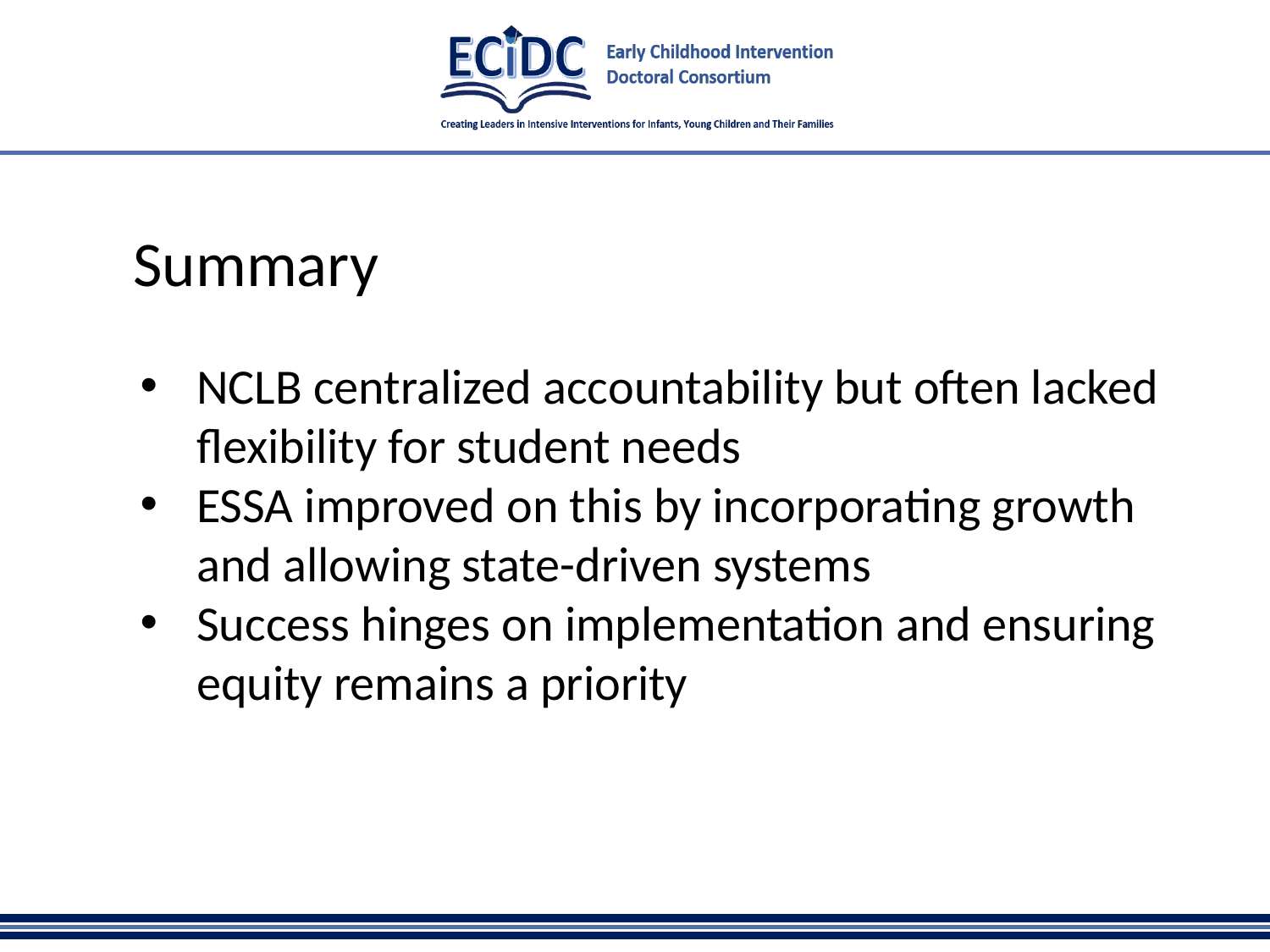

# Summary
NCLB centralized accountability but often lacked flexibility for student needs
ESSA improved on this by incorporating growth and allowing state-driven systems
Success hinges on implementation and ensuring equity remains a priority